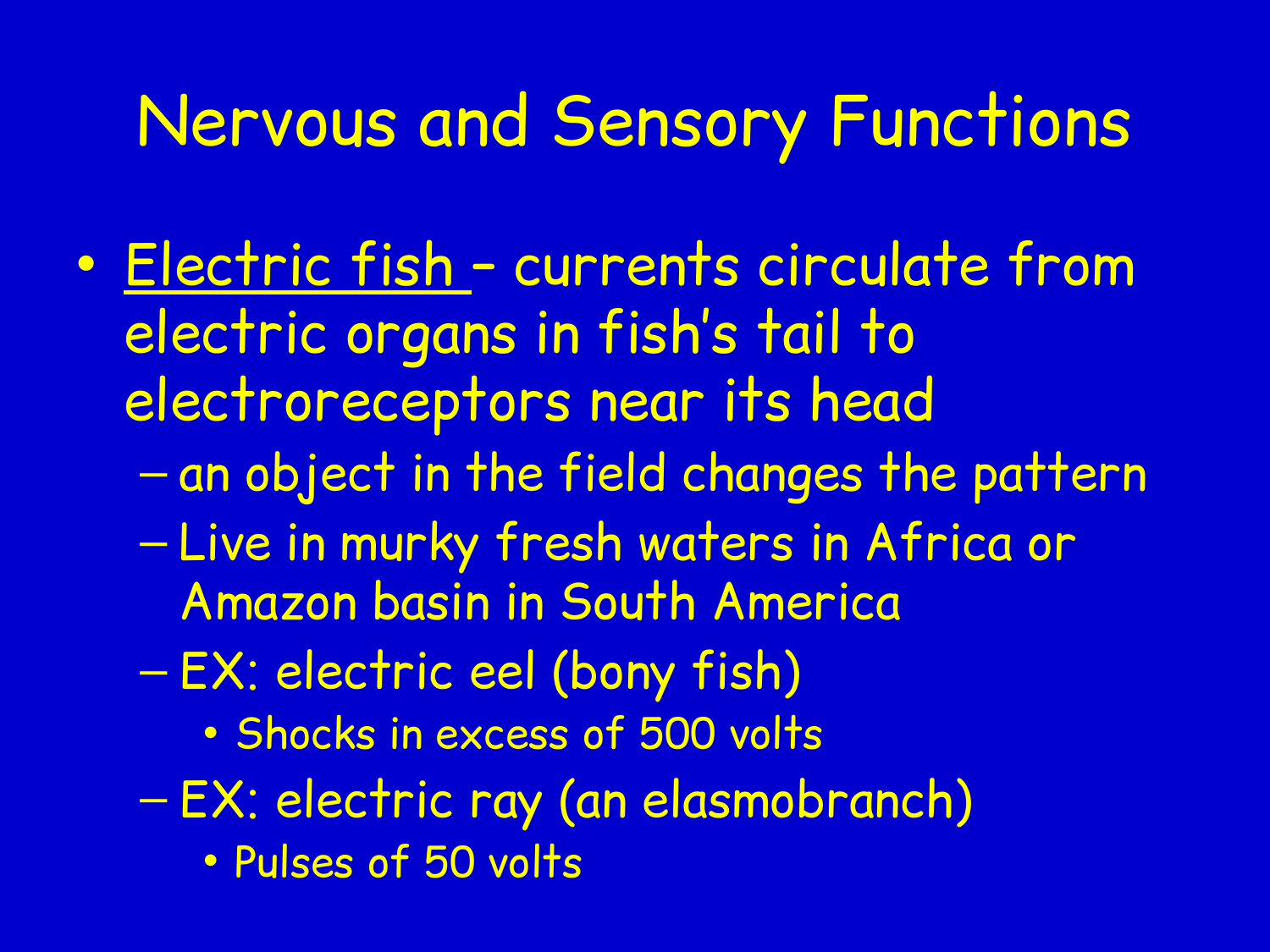

# Nervous and Sensory Functions
Electric fish – currents circulate from electric organs in fish’s tail to electroreceptors near its head
an object in the field changes the pattern
Live in murky fresh waters in Africa or Amazon basin in South America
EX: electric eel (bony fish)
Shocks in excess of 500 volts
EX: electric ray (an elasmobranch)
Pulses of 50 volts